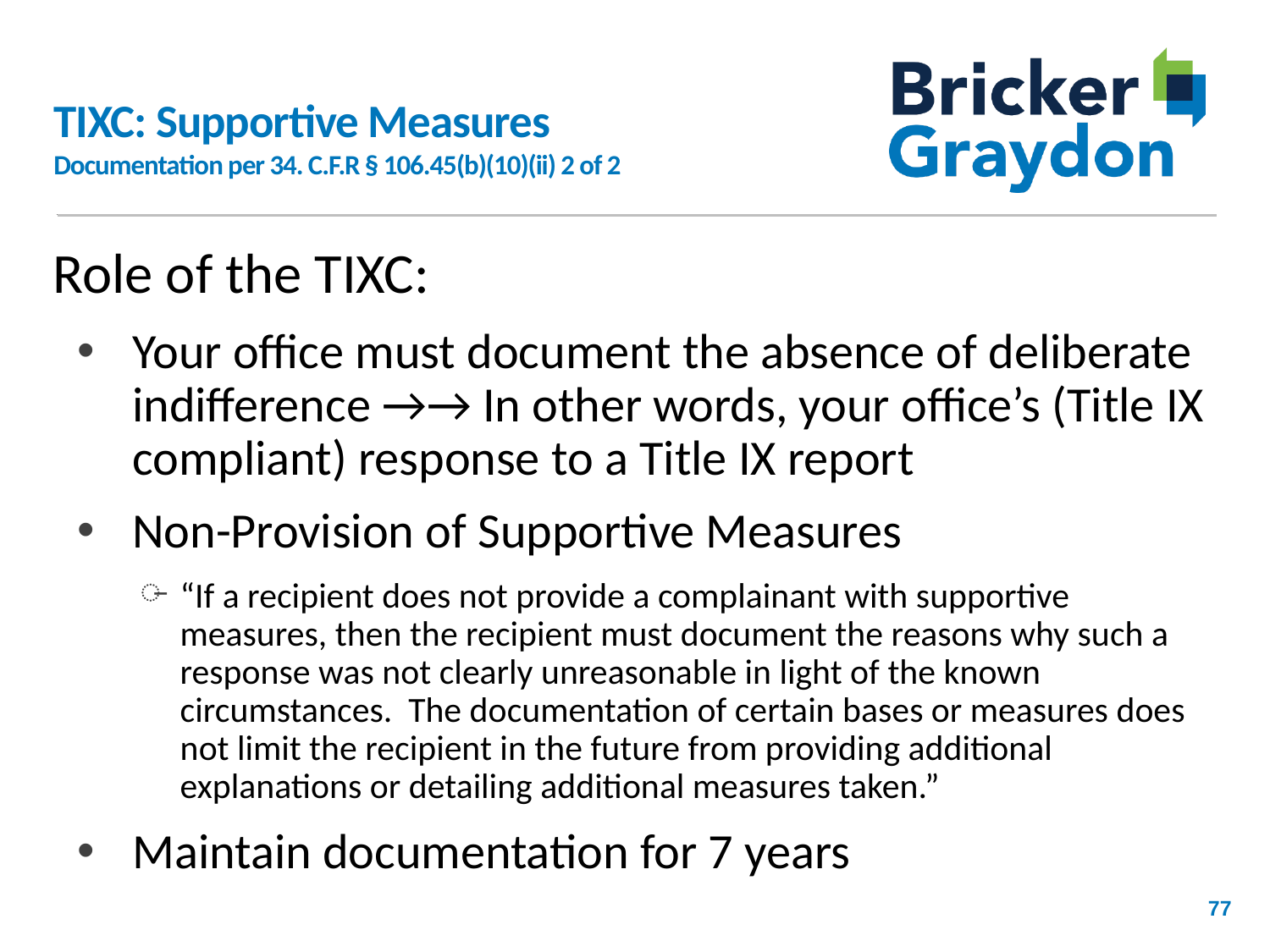

# TIXC: Supportive Measures Documentation per 34. C.F.R § 106.45(b)(10)(ii) 2 of 2
Role of the TIXC:
Your office must document the absence of deliberate indifference →→ In other words, your office’s (Title IX compliant) response to a Title IX report
Non-Provision of Supportive Measures
“If a recipient does not provide a complainant with supportive measures, then the recipient must document the reasons why such a response was not clearly unreasonable in light of the known circumstances.  The documentation of certain bases or measures does not limit the recipient in the future from providing additional explanations or detailing additional measures taken.”
Maintain documentation for 7 years

77